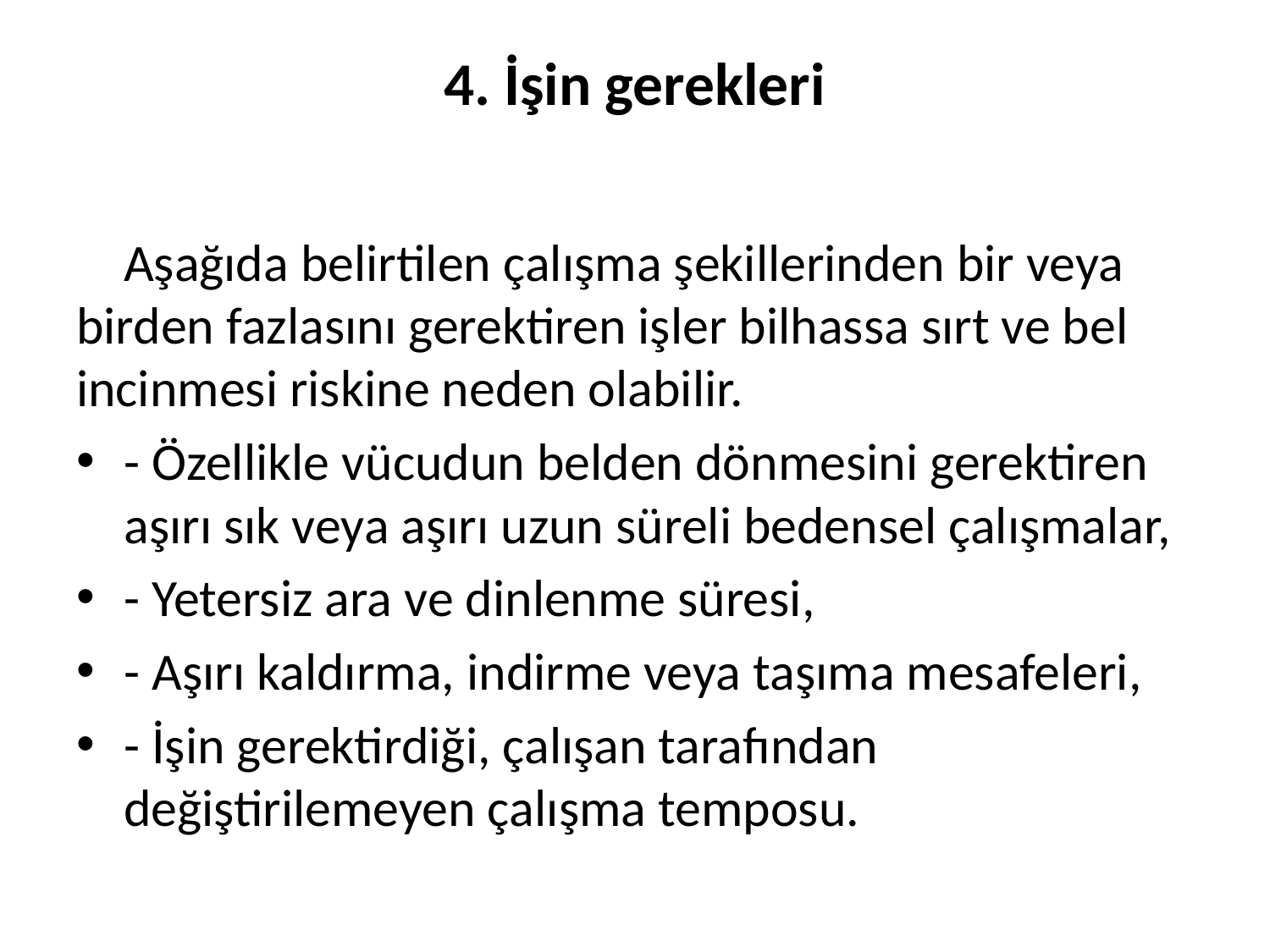

# 4. İşin gerekleri
    Aşağıda belirtilen çalışma şekillerinden bir veya birden fazlasını gerektiren işler bilhassa sırt ve bel incinmesi riskine neden olabilir.
- Özellikle vücudun belden dönmesini gerektiren aşırı sık veya aşırı uzun süreli bedensel çalışmalar,
- Yetersiz ara ve dinlenme süresi,
- Aşırı kaldırma, indirme veya taşıma mesafeleri,
- İşin gerektirdiği, çalışan tarafından değiştirilemeyen çalışma temposu.